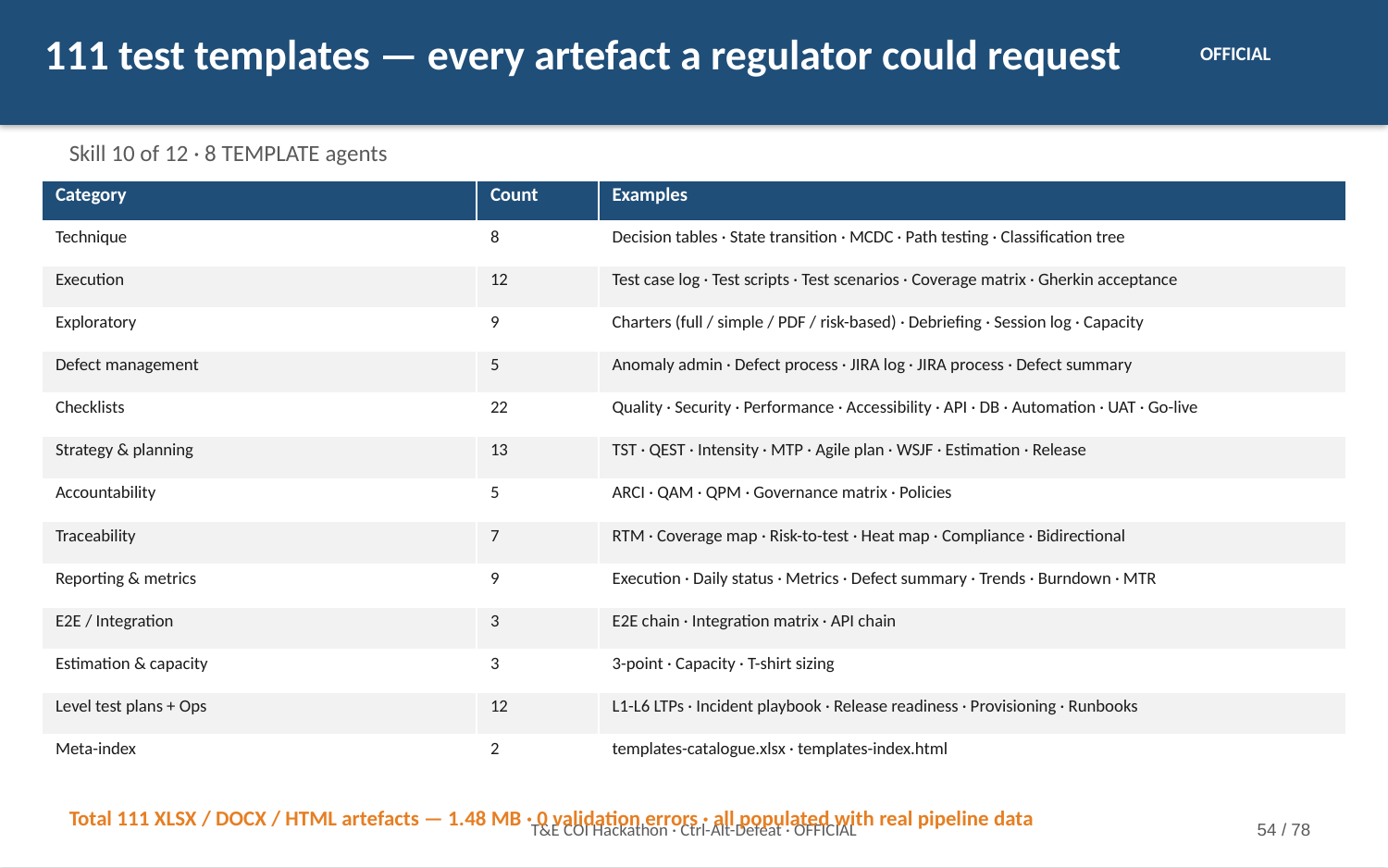

111 test templates — every artefact a regulator could request
OFFICIAL
Skill 10 of 12 · 8 TEMPLATE agents
| Category | Count | Examples |
| --- | --- | --- |
| Technique | 8 | Decision tables · State transition · MCDC · Path testing · Classification tree |
| Execution | 12 | Test case log · Test scripts · Test scenarios · Coverage matrix · Gherkin acceptance |
| Exploratory | 9 | Charters (full / simple / PDF / risk-based) · Debriefing · Session log · Capacity |
| Defect management | 5 | Anomaly admin · Defect process · JIRA log · JIRA process · Defect summary |
| Checklists | 22 | Quality · Security · Performance · Accessibility · API · DB · Automation · UAT · Go-live |
| Strategy & planning | 13 | TST · QEST · Intensity · MTP · Agile plan · WSJF · Estimation · Release |
| Accountability | 5 | ARCI · QAM · QPM · Governance matrix · Policies |
| Traceability | 7 | RTM · Coverage map · Risk-to-test · Heat map · Compliance · Bidirectional |
| Reporting & metrics | 9 | Execution · Daily status · Metrics · Defect summary · Trends · Burndown · MTR |
| E2E / Integration | 3 | E2E chain · Integration matrix · API chain |
| Estimation & capacity | 3 | 3-point · Capacity · T-shirt sizing |
| Level test plans + Ops | 12 | L1-L6 LTPs · Incident playbook · Release readiness · Provisioning · Runbooks |
| Meta-index | 2 | templates-catalogue.xlsx · templates-index.html |
Total 111 XLSX / DOCX / HTML artefacts — 1.48 MB · 0 validation errors · all populated with real pipeline data
T&E COI Hackathon · Ctrl-Alt-Defeat · OFFICIAL
54 / 78